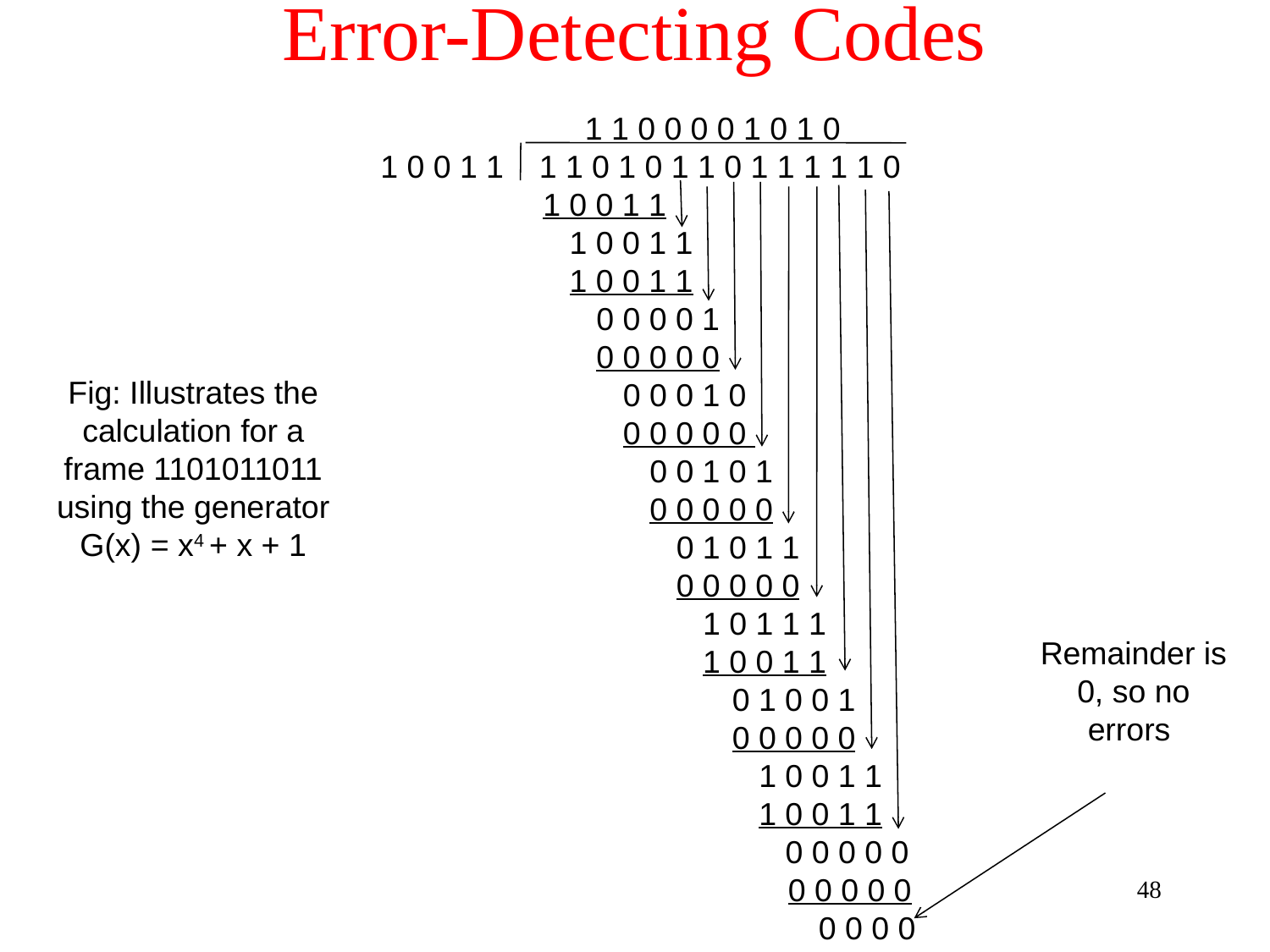

# Error-Detecting Codes
                        1 1 0 0 0 0 1 0 1 0
 1 0 0 1 1    1 1 0 1 0 1 1 0 1 1 1 1 1 0
     1 0 0 1 1
        1 0 0 1 1
        1 0 0 1 1
           0 0 0 0 1
           0 0 0 0 0
              0 0 0 1 0
              0 0 0 0 0
                 0 0 1 0 1
                 0 0 0 0 0
                    0 1 0 1 1
                    0 0 0 0 0
                       1 0 1 1 1
                       1 0 0 1 1
	            0 1 0 0 1
	            0 0 0 0 0
	               1 0 0 1 1
	               1 0 0 1 1
	                  0 0 0 0 0
		    0 0 0 0 0
                                    0 0 0 0
Fig: Illustrates the calculation for a frame 1101011011 using the generator G(x) = x4 + x + 1
Remainder is 0, so no errors
48